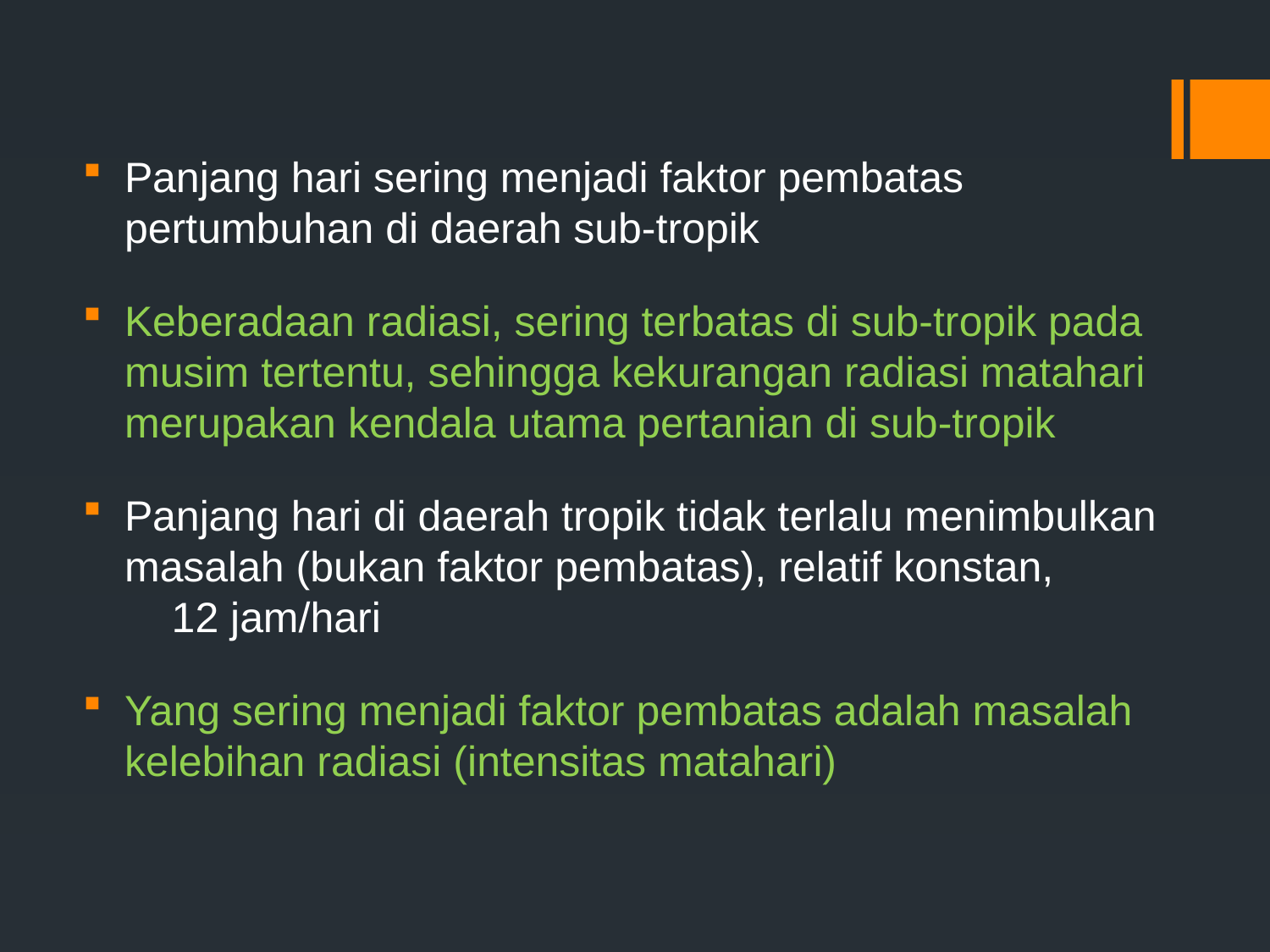

Panjang hari sering menjadi faktor pembatas pertumbuhan di daerah sub-tropik
Keberadaan radiasi, sering terbatas di sub-tropik pada musim tertentu, sehingga kekurangan radiasi matahari merupakan kendala utama pertanian di sub-tropik
Panjang hari di daerah tropik tidak terlalu menimbulkan masalah (bukan faktor pembatas), relatif konstan,                12 jam/hari
Yang sering menjadi faktor pembatas adalah masalah kelebihan radiasi (intensitas matahari)